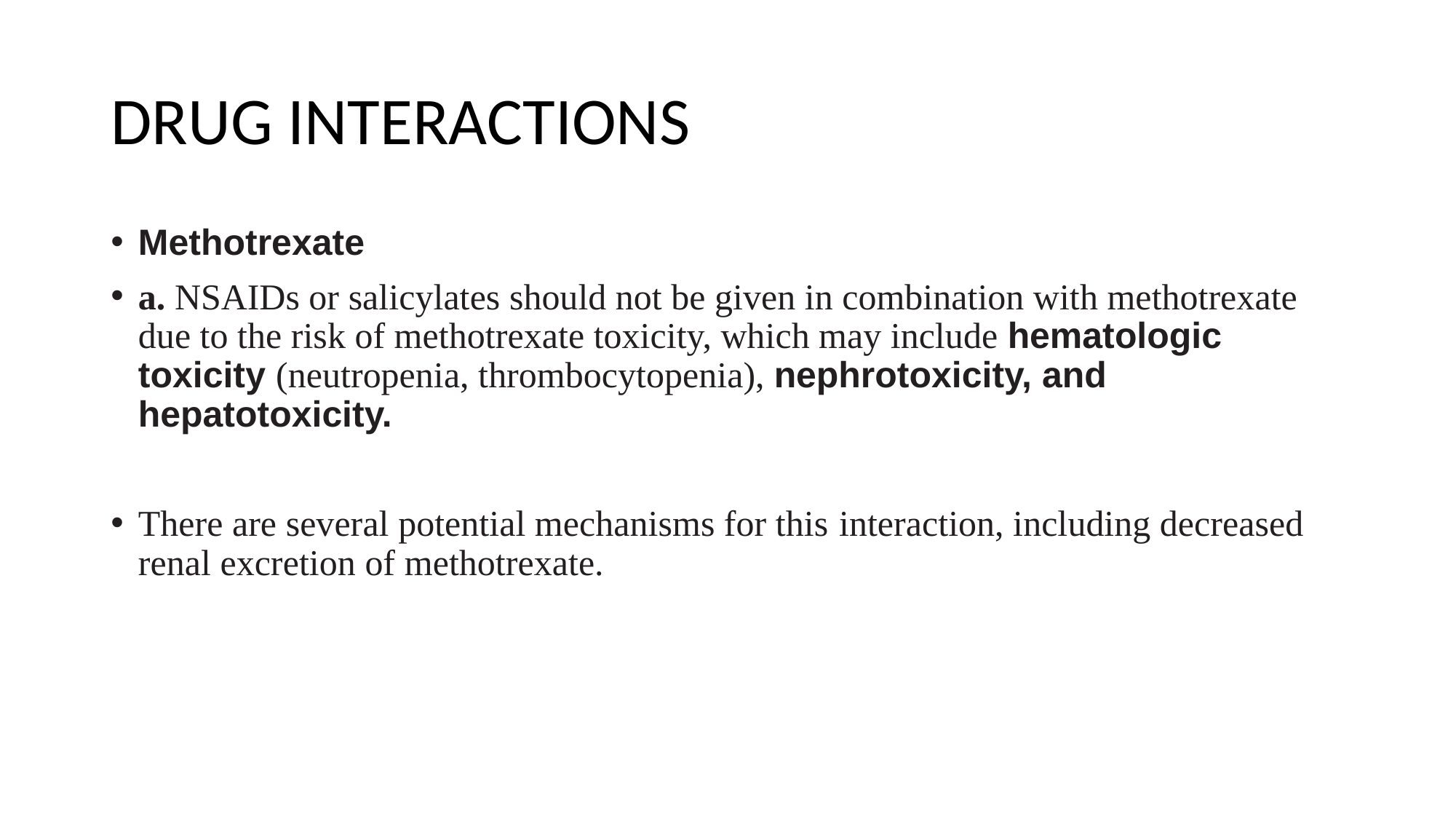

# DRUG INTERACTIONS
Methotrexate
a. NSAIDs or salicylates should not be given in combination with methotrexate due to the risk of methotrexate toxicity, which may include hematologic toxicity (neutropenia, thrombocytopenia), nephrotoxicity, and hepatotoxicity.

There are several potential mechanisms for this interaction, including decreased renal excretion of methotrexate.